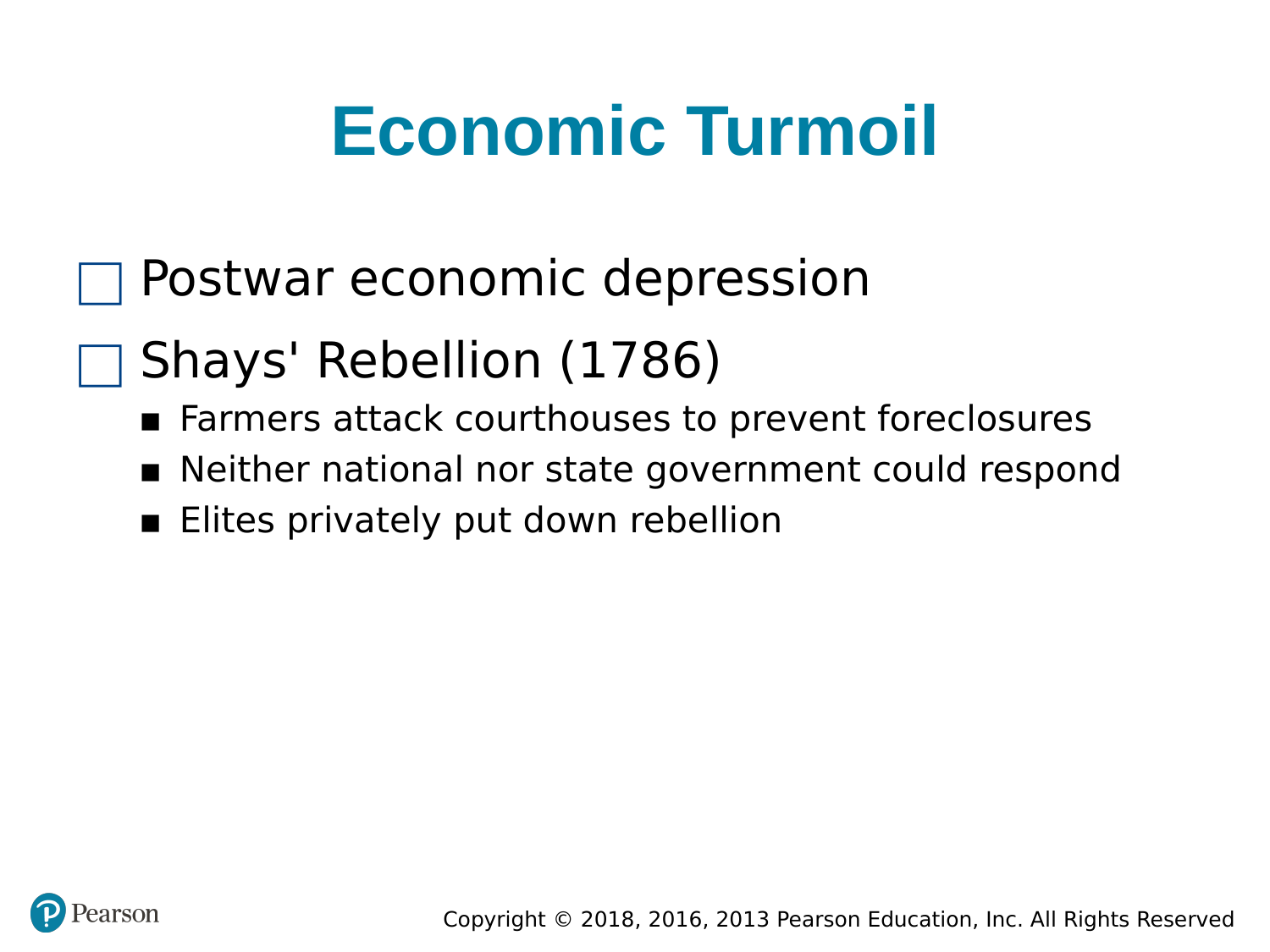

# Economic Turmoil
Postwar economic depression
Shays' Rebellion (1786)
Farmers attack courthouses to prevent foreclosures
Neither national nor state government could respond
Elites privately put down rebellion